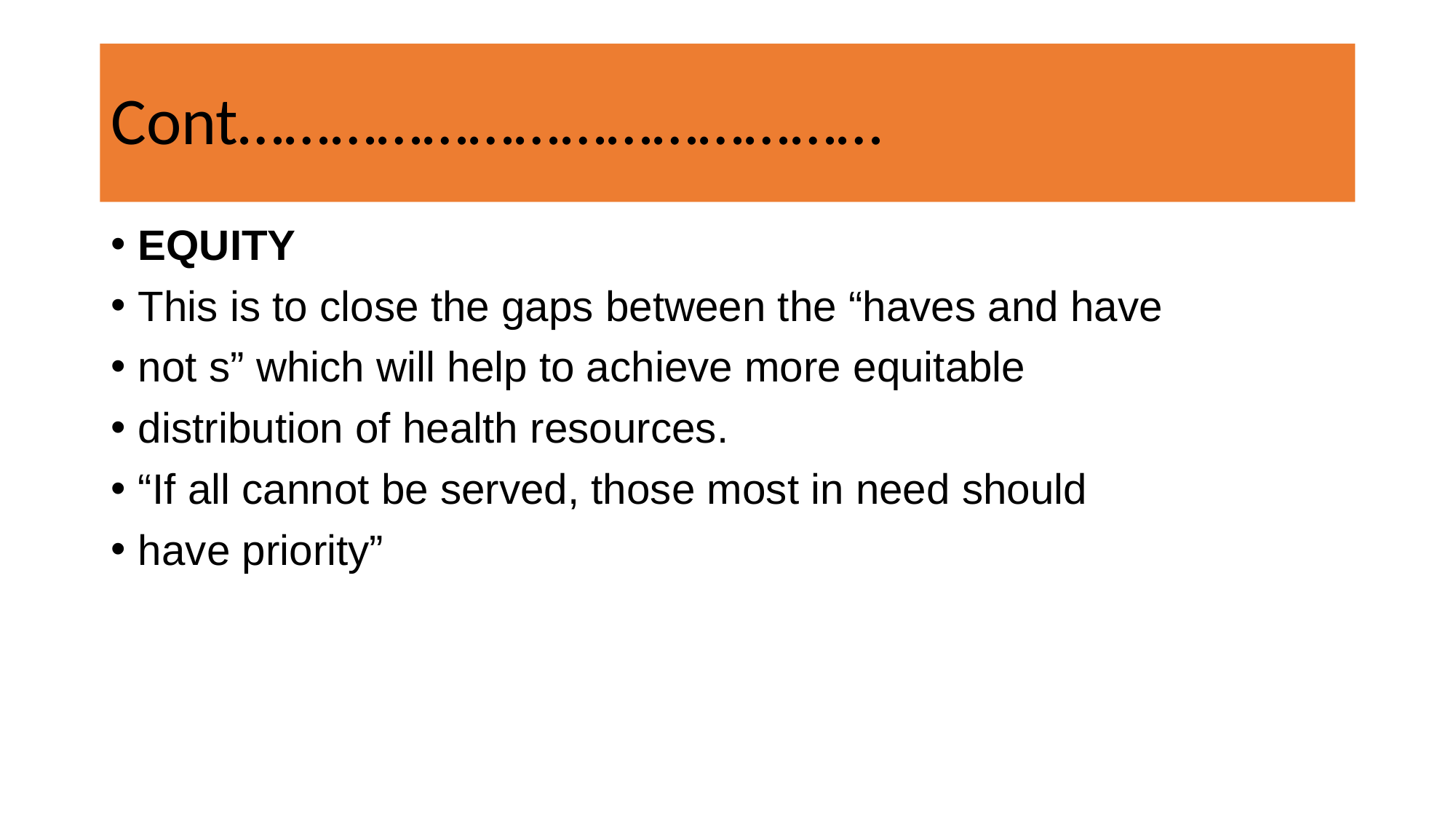

# Cont……………………………………
EQUITY
This is to close the gaps between the “haves and have
not s” which will help to achieve more equitable
distribution of health resources.
“If all cannot be served, those most in need should
have priority”